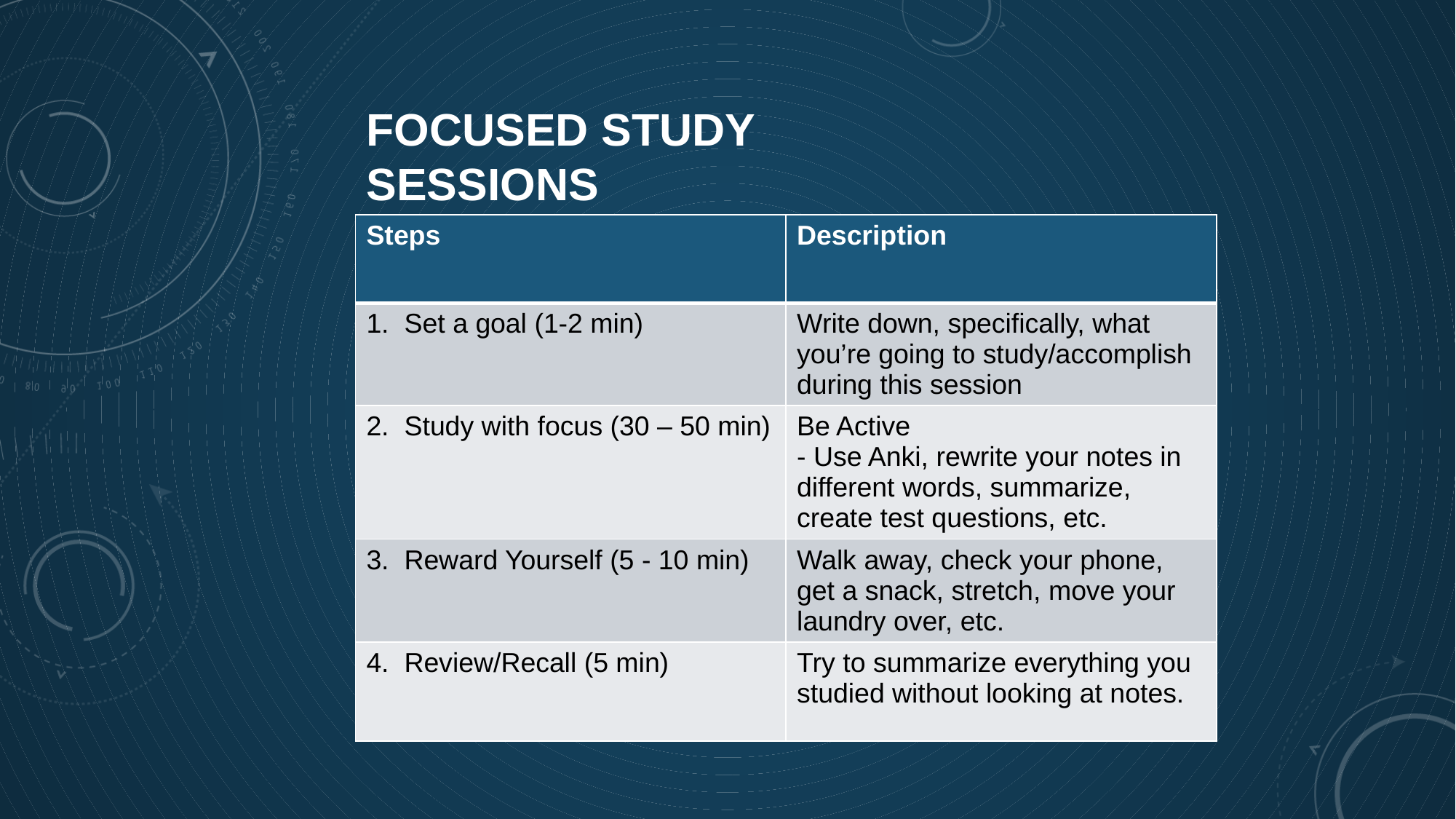

# Focused Study Sessions
| Steps | Description |
| --- | --- |
| 1. Set a goal (1-2 min) | Write down, specifically, what you’re going to study/accomplish during this session |
| 2. Study with focus (30 – 50 min) | Be Active - Use Anki, rewrite your notes in different words, summarize, create test questions, etc. |
| 3. Reward Yourself (5 - 10 min) | Walk away, check your phone, get a snack, stretch, move your laundry over, etc. |
| 4. Review/Recall (5 min) | Try to summarize everything you studied without looking at notes. |